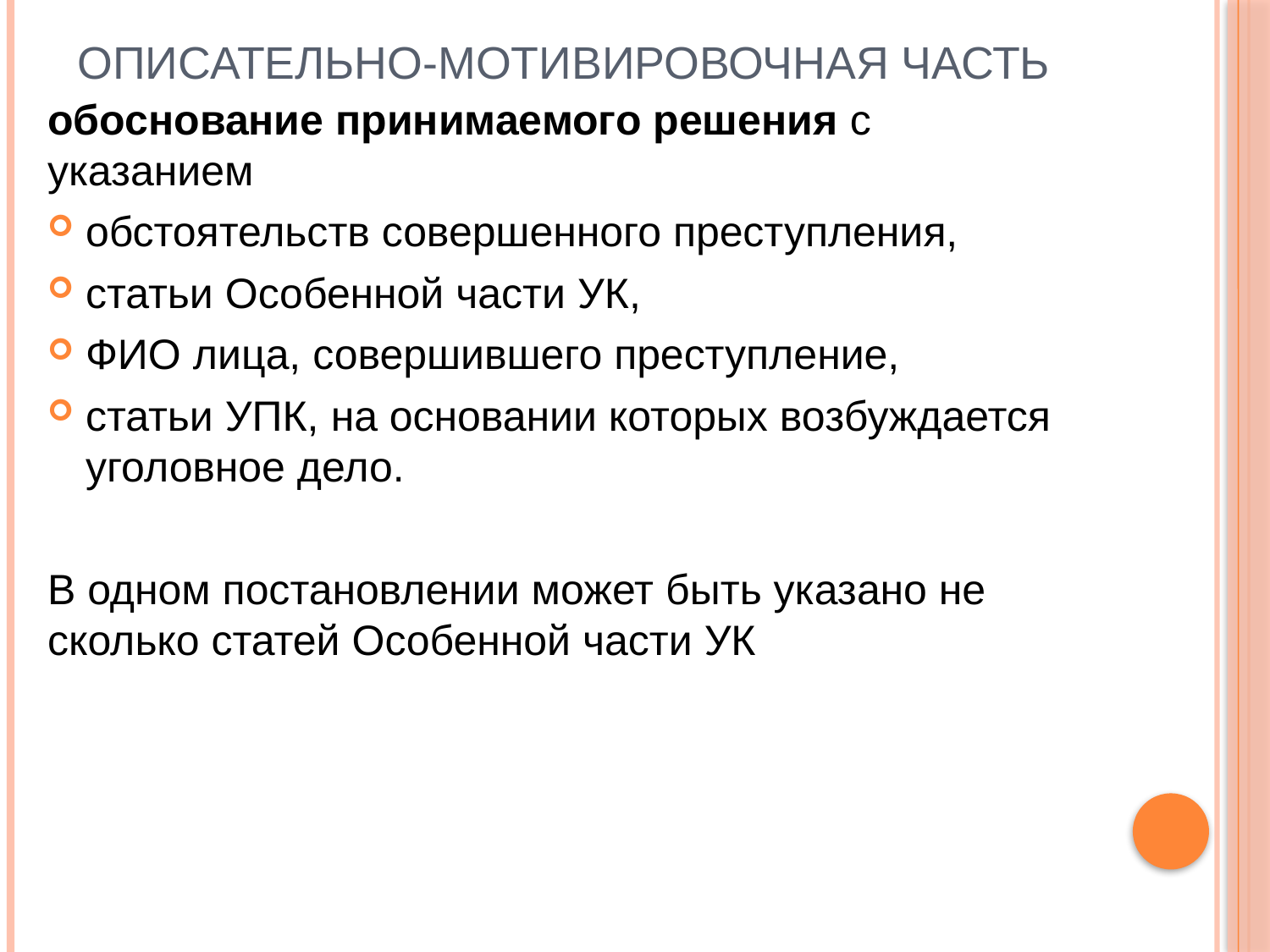

# Описательно-мотивировочная часть
обоснова­ние принимаемого решения с указанием
обстоятельств совершенного преступления,
статьи Особенной части УК,
ФИО лица, совершившего преступление,
статьи УПК, на основании которых воз­буждается уголовное дело.

В одном постановлении может быть указано не­сколько статей Особенной части УК